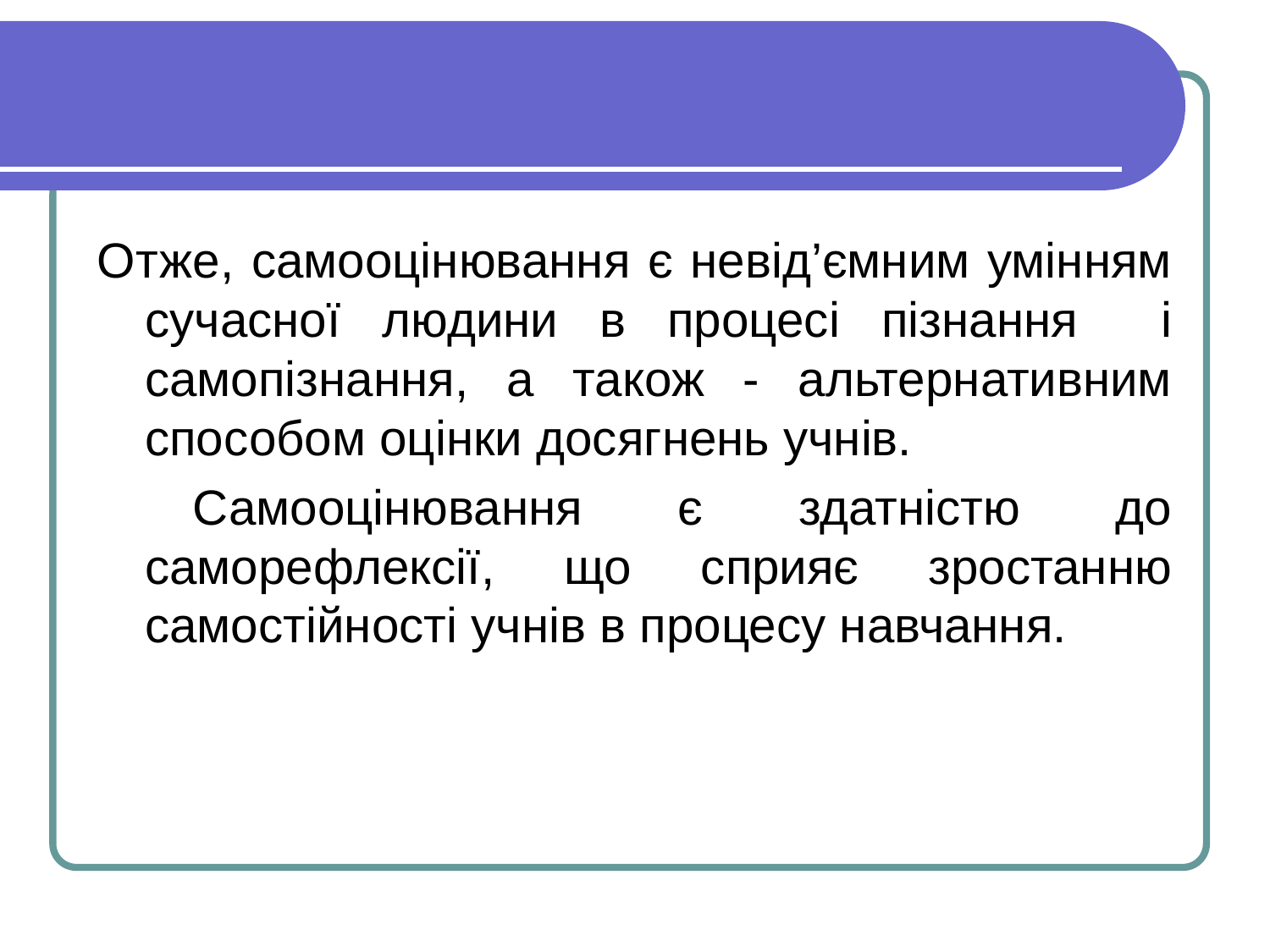

Отже, самооцінювання є невід’ємним умінням сучасної людини в процесі пізнання  і самопізнання, а також - альтернативним способом оцінки досягнень учнів.
 Самооцінювання є здатністю до саморефлексії, що сприяє зростанню самостійності учнів в процесу навчання.